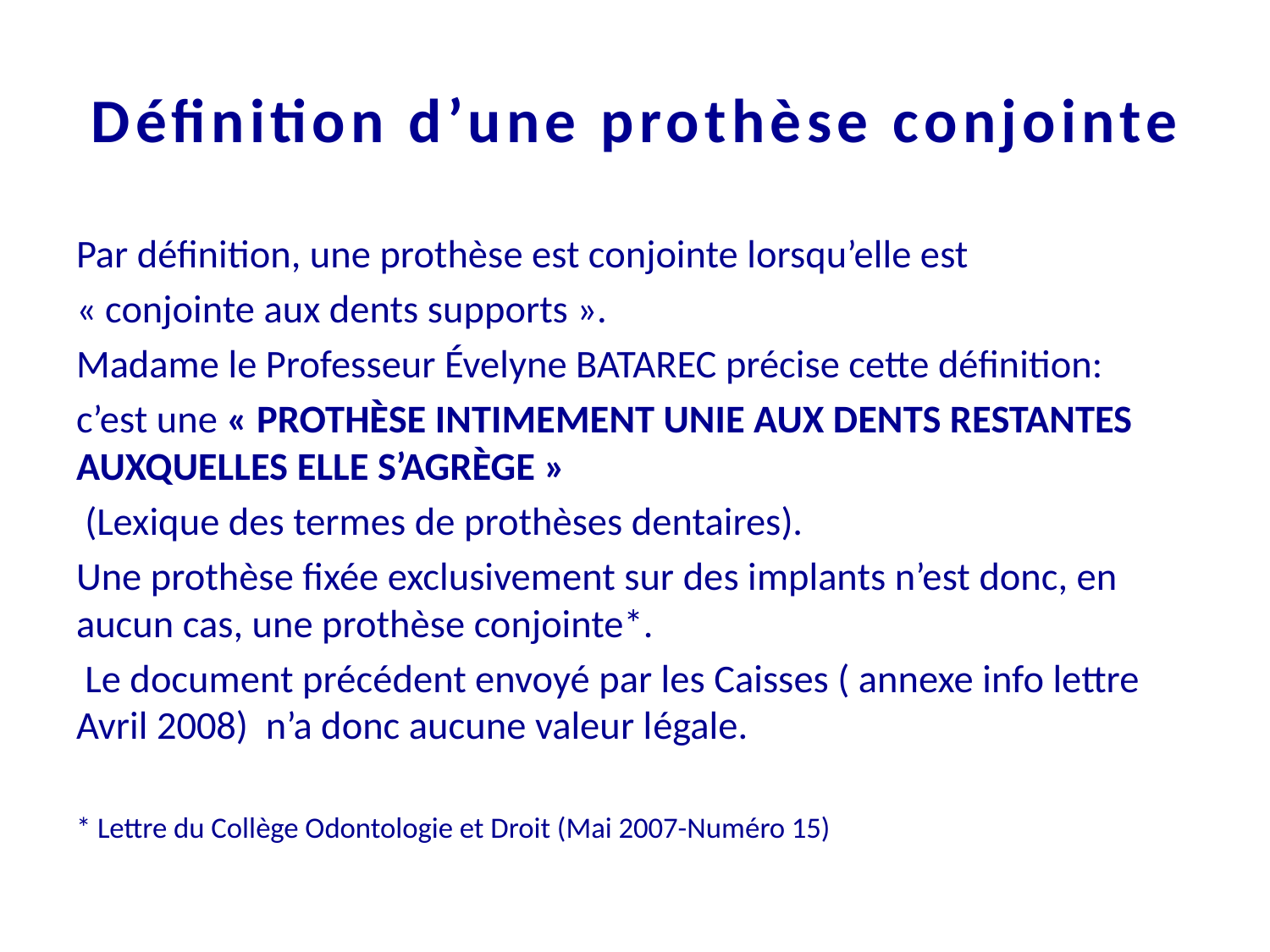

# Définition d’une prothèse conjointe
Par définition, une prothèse est conjointe lorsqu’elle est
« conjointe aux dents supports ».
Madame le Professeur Évelyne BATAREC précise cette définition:
c’est une « PROTHÈSE INTIMEMENT UNIE AUX DENTS RESTANTES AUXQUELLES ELLE S’AGRÈGE »
 (Lexique des termes de prothèses dentaires).
Une prothèse fixée exclusivement sur des implants n’est donc, en aucun cas, une prothèse conjointe*.
 Le document précédent envoyé par les Caisses ( annexe info lettre Avril 2008)  n’a donc aucune valeur légale.

* Lettre du Collège Odontologie et Droit (Mai 2007-Numéro 15)